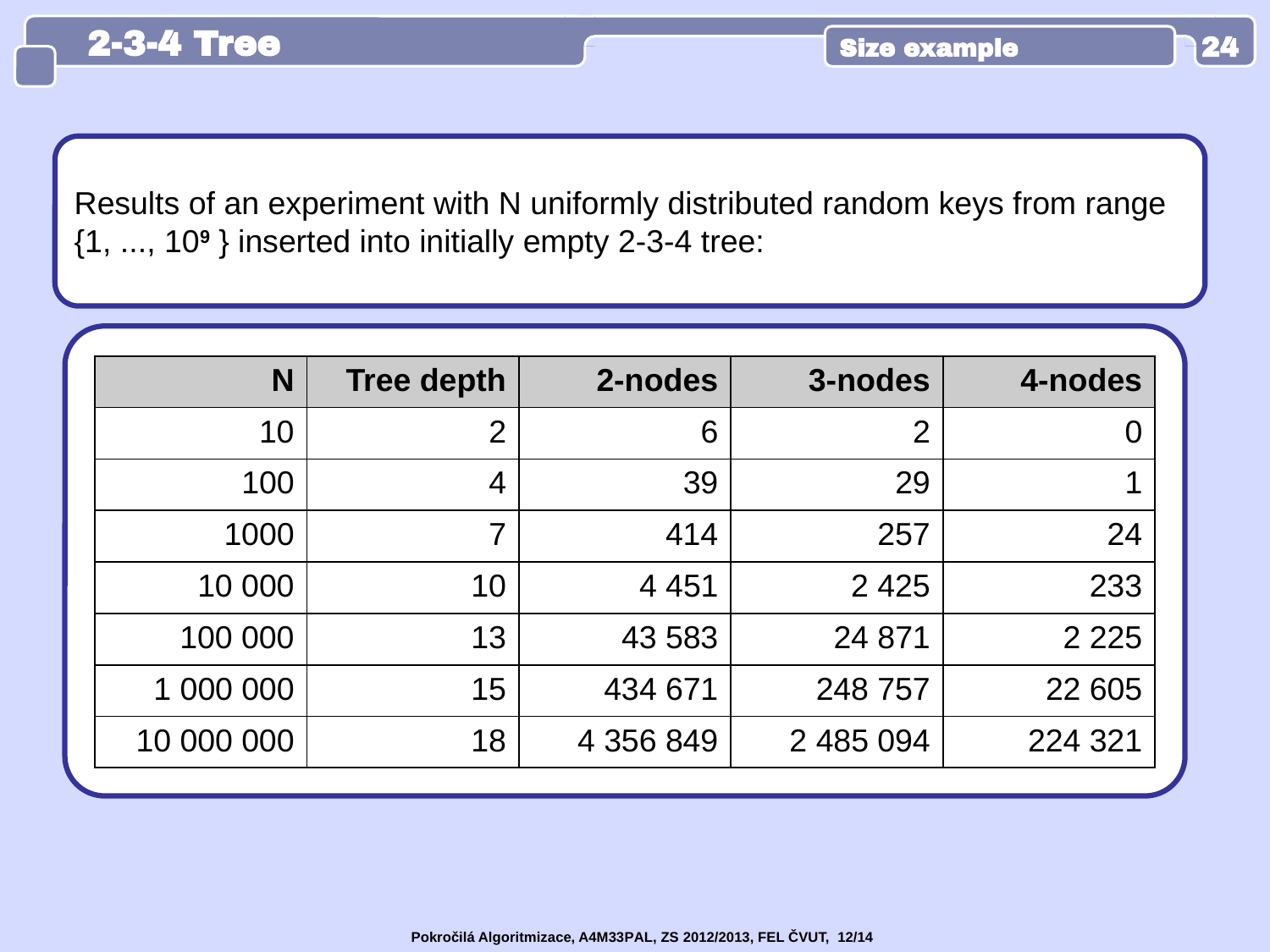

2-3-4 Tree

Size example
24

Results of an experiment with N uniformly distributed random keys from range {1, ..., 109 } inserted into initially empty 2-3-4 tree:

| N | Tree depth | 2-nodes | 3-nodes | 4-nodes |
| --- | --- | --- | --- | --- |
| 10 | 2 | 6 | 2 | 0 |
| 100 | 4 | 39 | 29 | 1 |
| 1000 | 7 | 414 | 257 | 24 |
| 10 000 | 10 | 4 451 | 2 425 | 233 |
| 100 000 | 13 | 43 583 | 24 871 | 2 225 |
| 1 000 000 | 15 | 434 671 | 248 757 | 22 605 |
| 10 000 000 | 18 | 4 356 849 | 2 485 094 | 224 321 |
Pokročilá Algoritmizace, A4M33PAL, ZS 2012/2013, FEL ČVUT,  12/14